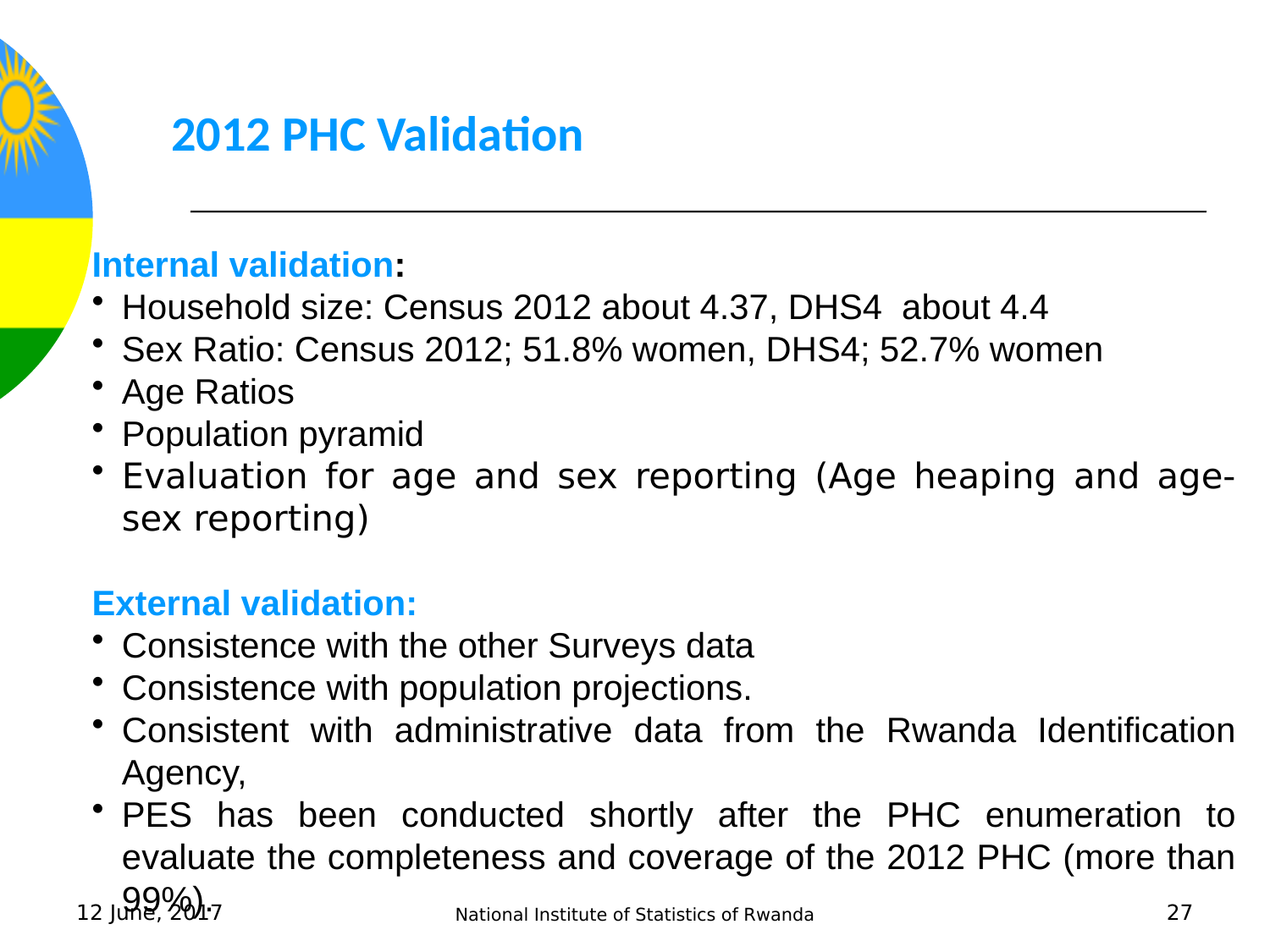

2012 PHC Validation
Internal validation:
Household size: Census 2012 about 4.37, DHS4  about 4.4
Sex Ratio: Census 2012; 51.8% women, DHS4; 52.7% women
Age Ratios
Population pyramid
Evaluation for age and sex reporting (Age heaping and age-sex reporting)

External validation:
Consistence with the other Surveys data
Consistence with population projections.
Consistent with administrative data from the Rwanda Identification Agency,
PES has been conducted shortly after the PHC enumeration to evaluate the completeness and coverage of the 2012 PHC (more than 99%).
12 June, 2017
National Institute of Statistics of Rwanda
27